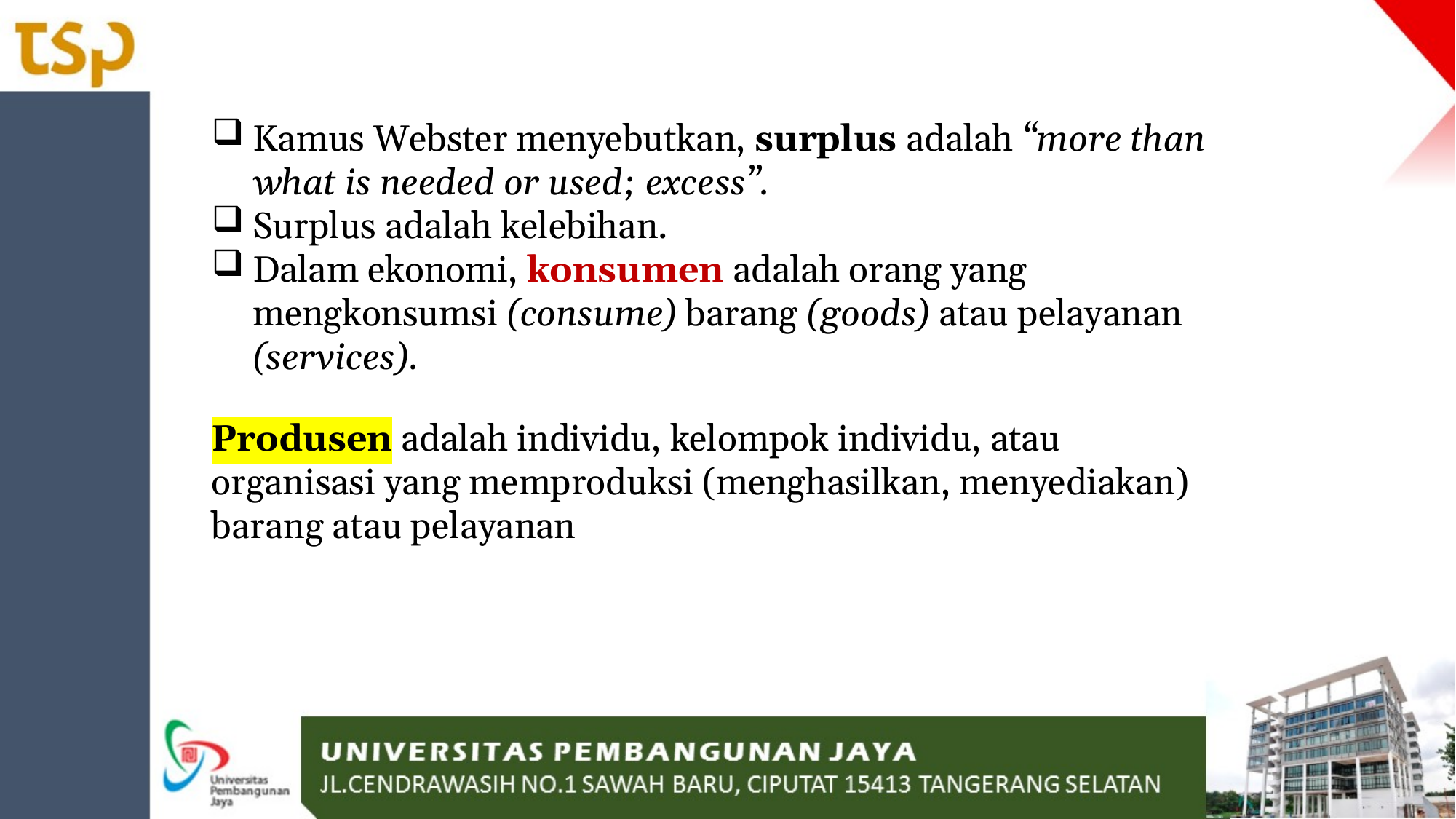

Kamus Webster menyebutkan, surplus adalah “more than what is needed or used; excess”.
Surplus adalah kelebihan.
Dalam ekonomi, konsumen adalah orang yang mengkonsumsi (consume) barang (goods) atau pelayanan (services).
Produsen adalah individu, kelompok individu, atau organisasi yang memproduksi (menghasilkan, menyediakan) barang atau pelayanan